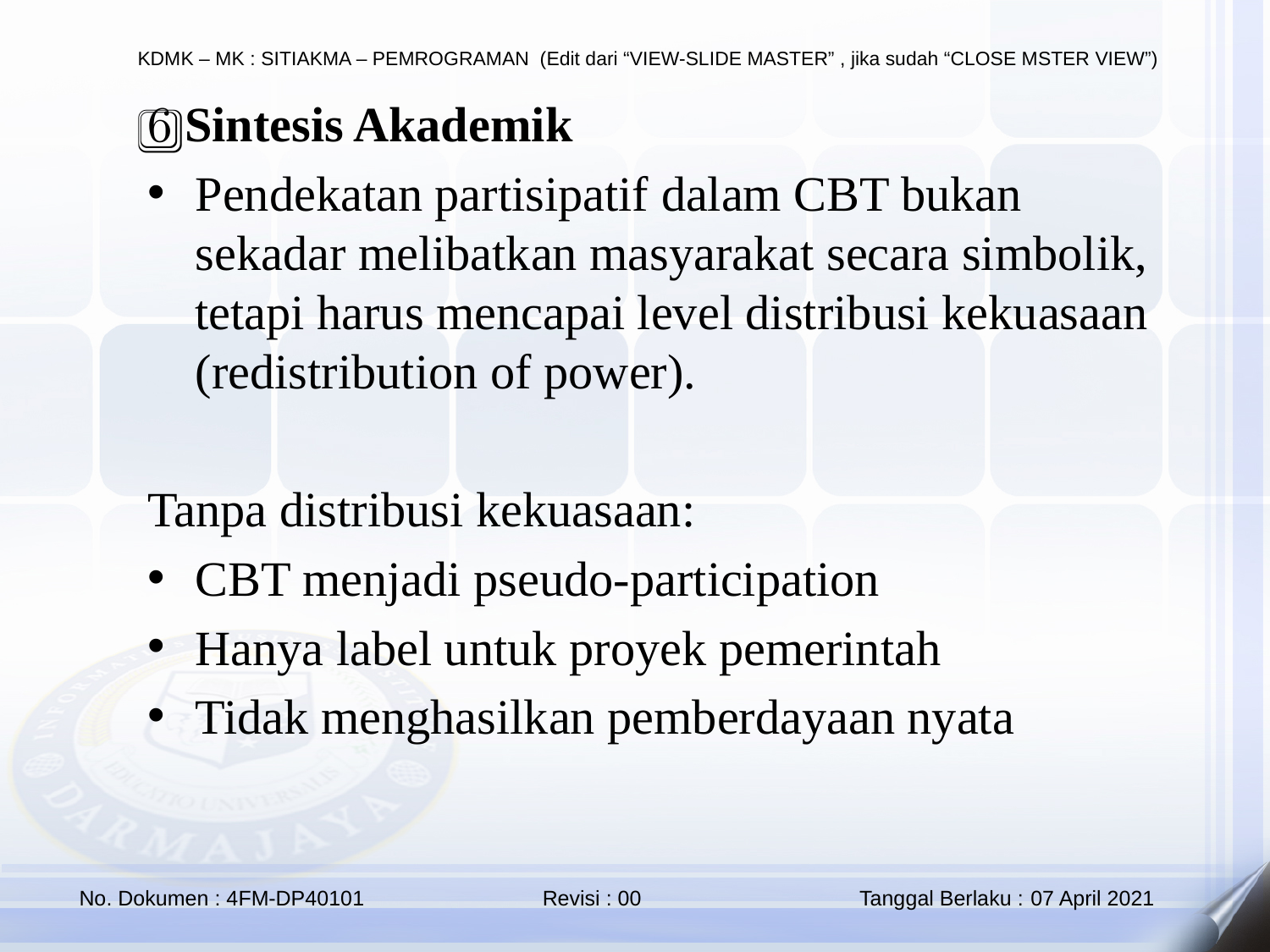

6️⃣ Sintesis Akademik
Pendekatan partisipatif dalam CBT bukan sekadar melibatkan masyarakat secara simbolik, tetapi harus mencapai level distribusi kekuasaan (redistribution of power).

Tanpa distribusi kekuasaan:
CBT menjadi pseudo-participation
Hanya label untuk proyek pemerintah
Tidak menghasilkan pemberdayaan nyata